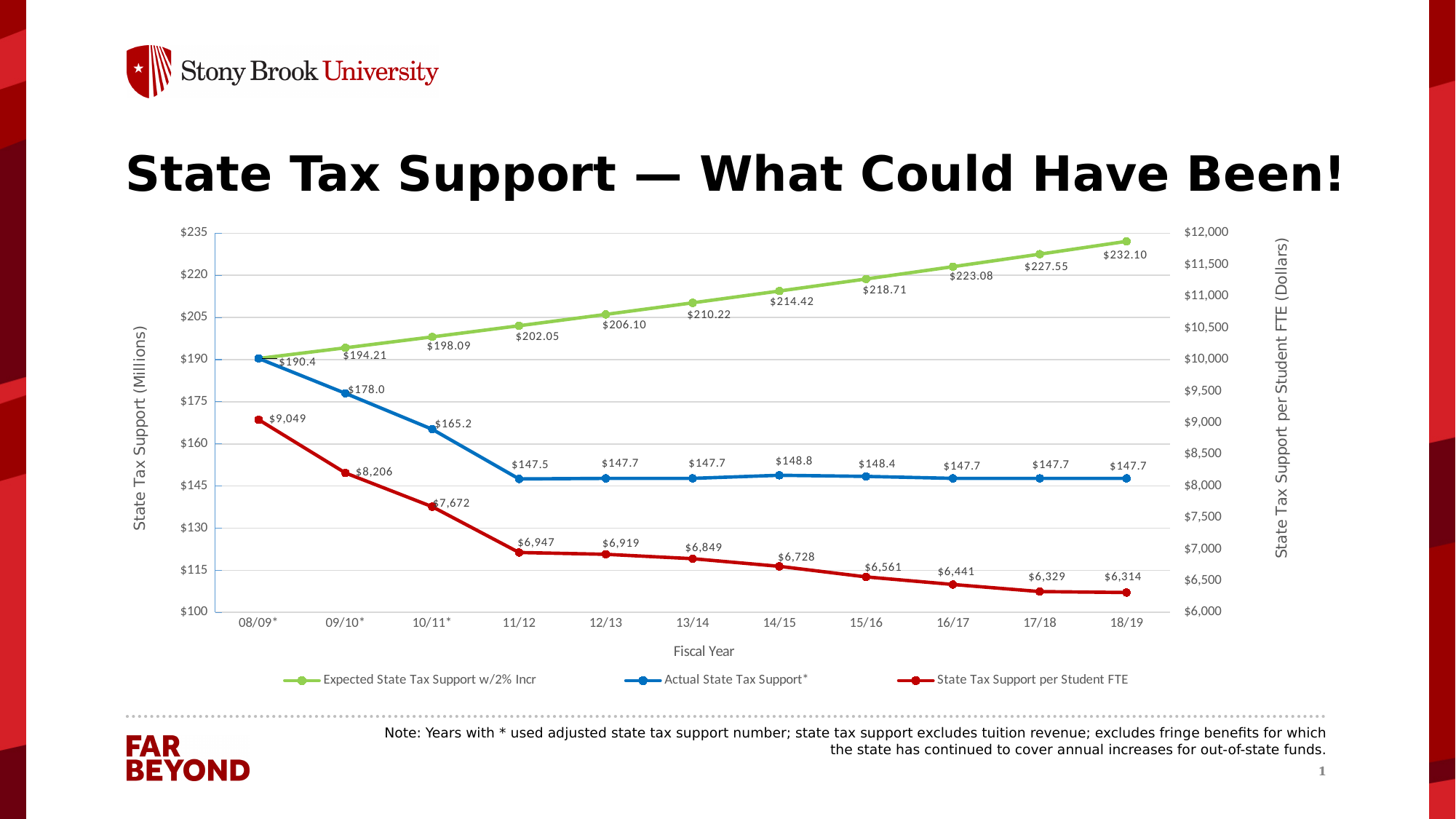

# State Tax Support — What Could Have Been!
Stony Brook University
State Tax Support (millions) vs. State Tax Support per Student FTE (dollars)

### Chart

| Category | Expected State Tax Support w/2% Incr | Actual State Tax Support* | State Tax Support per Student FTE |
|---|---|---|---|
| 08/09* | 190.4 | 190.4 | 9049.0 |
| 09/10* | 194.208 | 178.0 | 8206.0 |
| 10/11* | 198.09216 | 165.2 | 7672.0 |
| 11/12 | 202.0540032 | 147.5 | 6947.0 |
| 12/13 | 206.095083264 | 147.7 | 6919.0 |
| 13/14 | 210.21698492928002 | 147.7 | 6849.0 |
| 14/15 | 214.42132462786563 | 148.8 | 6728.0 |
| 15/16 | 218.70975112042294 | 148.4 | 6561.0 |
| 16/17 | 223.0839461428314 | 147.7 | 6441.0 |
| 17/18 | 227.54562506568803 | 147.7 | 6329.0 |
| 18/19 | 232.0965375670018 | 147.7 | 6314.0 |
Note: Years with * used adjusted state tax support number; state tax support excludes tuition revenue; excludes fringe benefits for which the state has continued to cover annual increases for out-of-state funds.
1